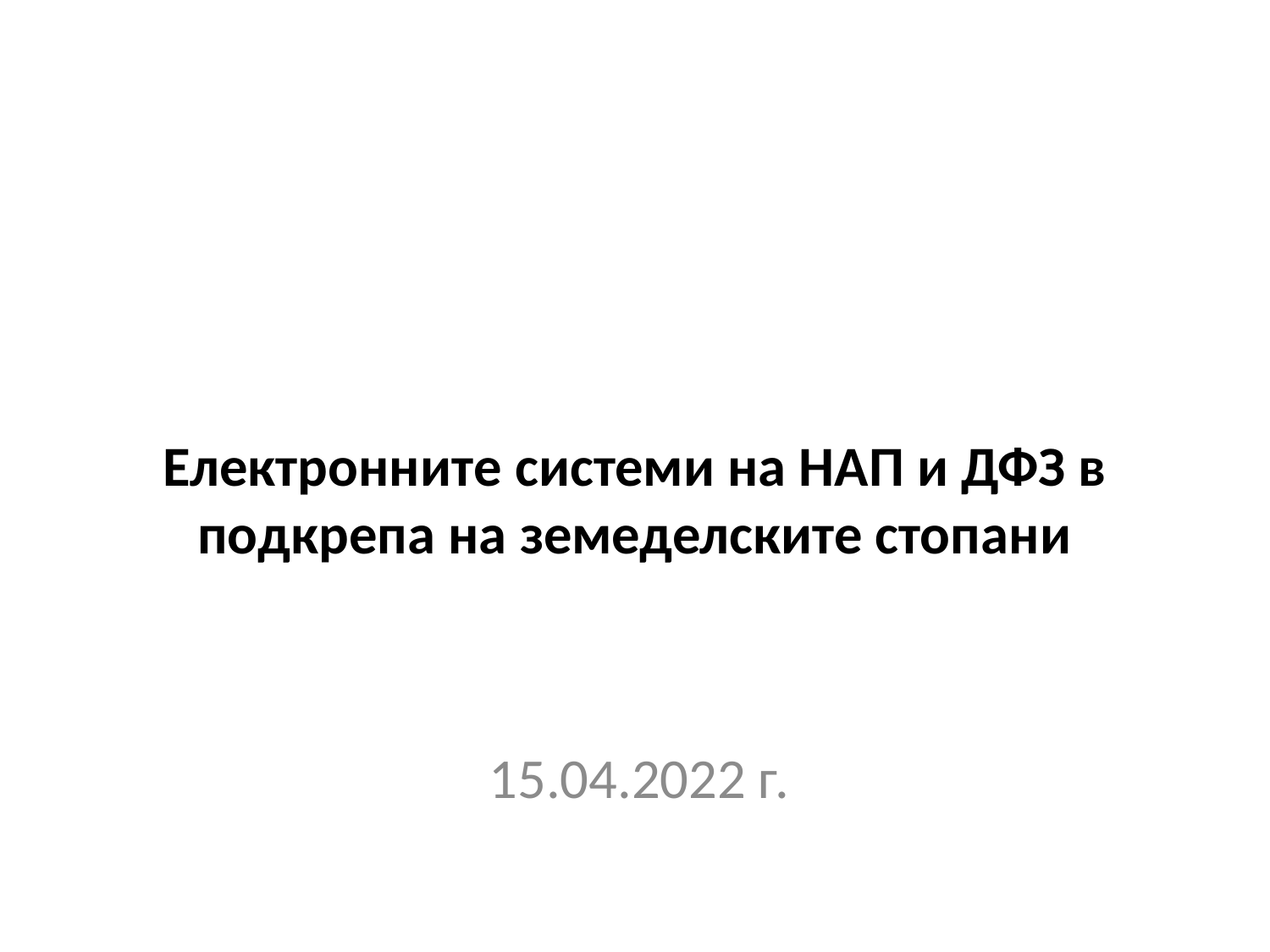

# Електронните системи на НАП и ДФЗ в подкрепа на земеделските стопани
15.04.2022 г.